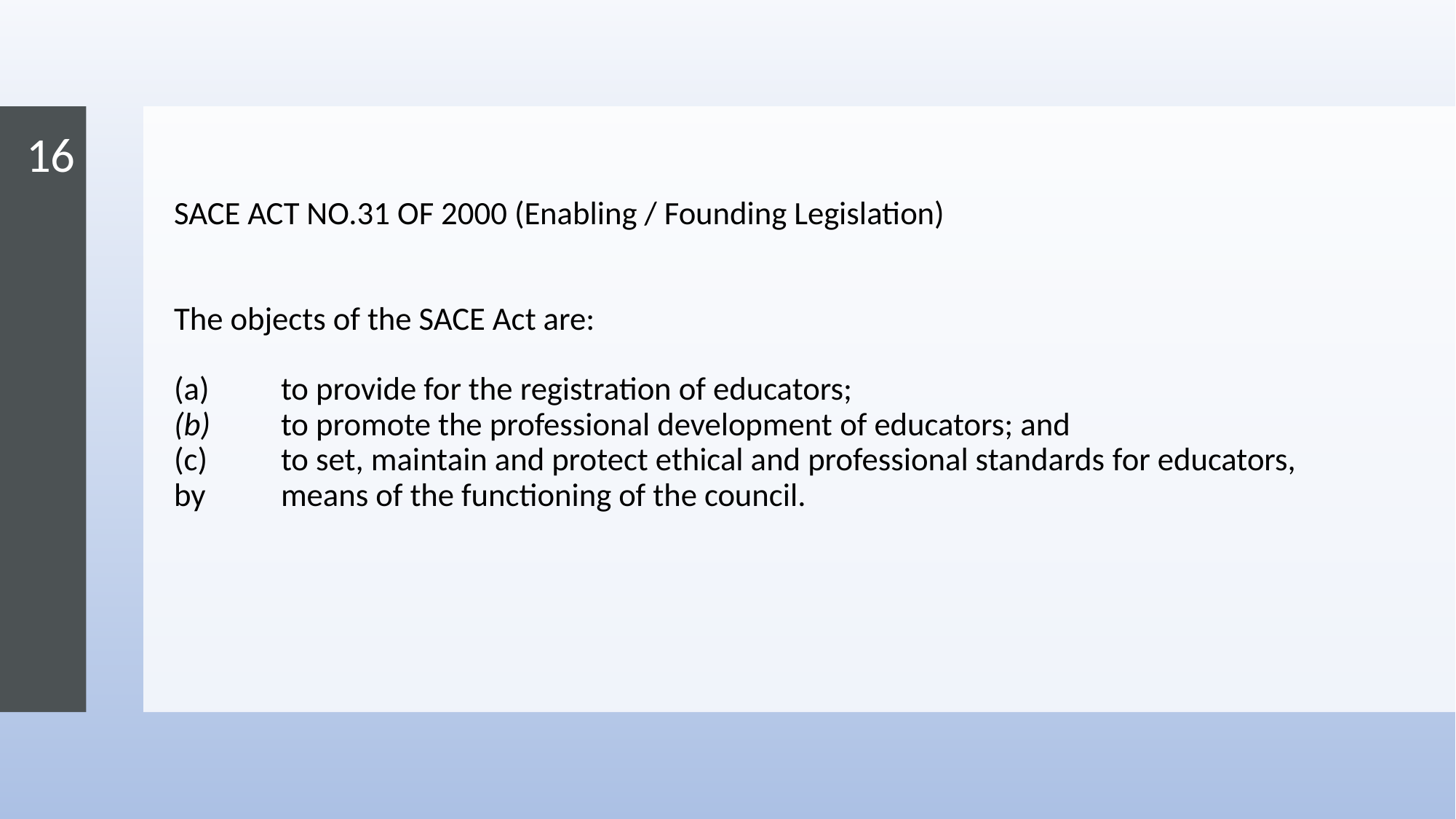

16
# SACE ACT NO.31 OF 2000 (Enabling / Founding Legislation) The objects of the SACE Act are: (a) 	to provide for the registration of educators; (b) 	to promote the professional development of educators; and (c) 	to set, maintain and protect ethical and professional standards for educators, by 	means of the functioning of the council.